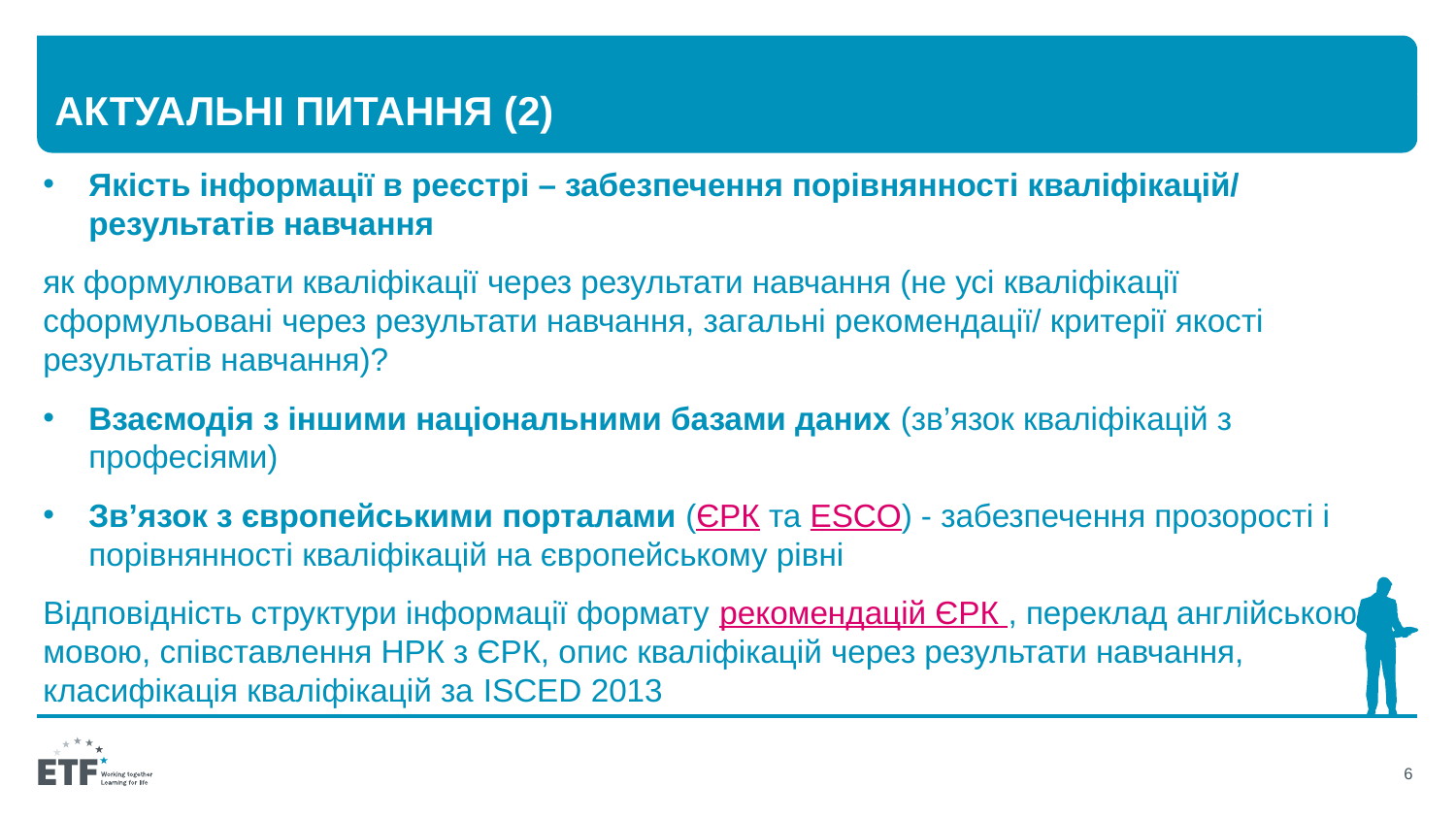

# актуальні питання (2)
Якість інформації в реєстрі – забезпечення порівнянності кваліфікацій/ результатів навчання
як формулювати кваліфікації через результати навчання (не усі кваліфікації сформульовані через результати навчання, загальні рекомендації/ критерії якості результатів навчання)?
Взаємодія з іншими національними базами даних (зв’язок кваліфікацій з професіями)
Зв’язок з європейськими порталами (ЄРК та ESCO) - забезпечення прозорості і порівнянності кваліфікацій на європейському рівні
Відповідність структури інформації формату рекомендацій ЄРК , переклад англійською мовою, співставлення НРК з ЄРК, опис кваліфікацій через результати навчання, класифікація кваліфікацій за ISCED 2013
6